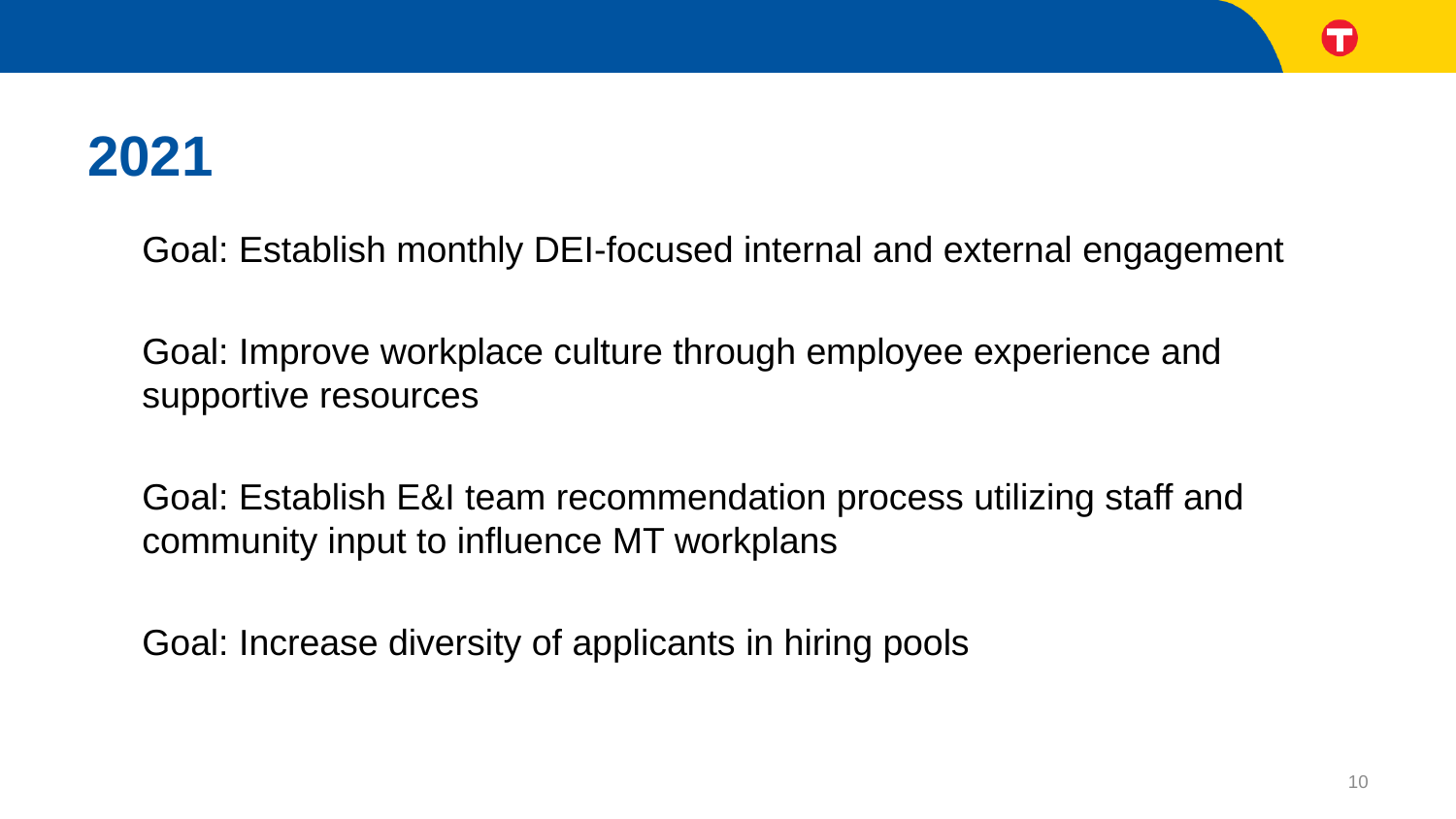

# 2021
Goal: Establish monthly DEI-focused internal and external engagement

Goal: Improve workplace culture through employee experience and supportive resources

Goal: Establish E&I team recommendation process utilizing staff and community input to influence MT workplans

Goal: Increase diversity of applicants in hiring pools
10